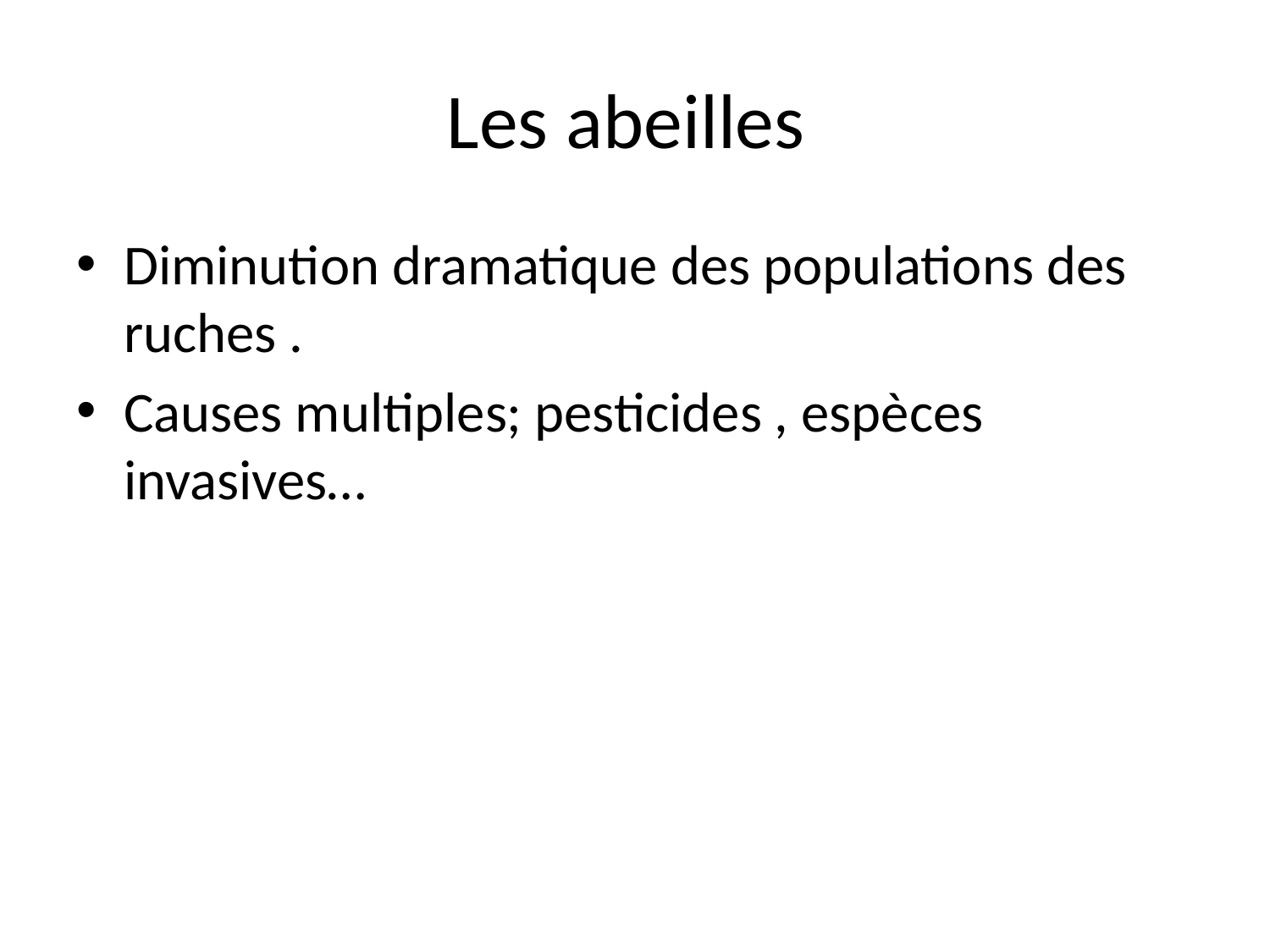

# Les abeilles
Diminution dramatique des populations des ruches .
Causes multiples; pesticides , espèces invasives…